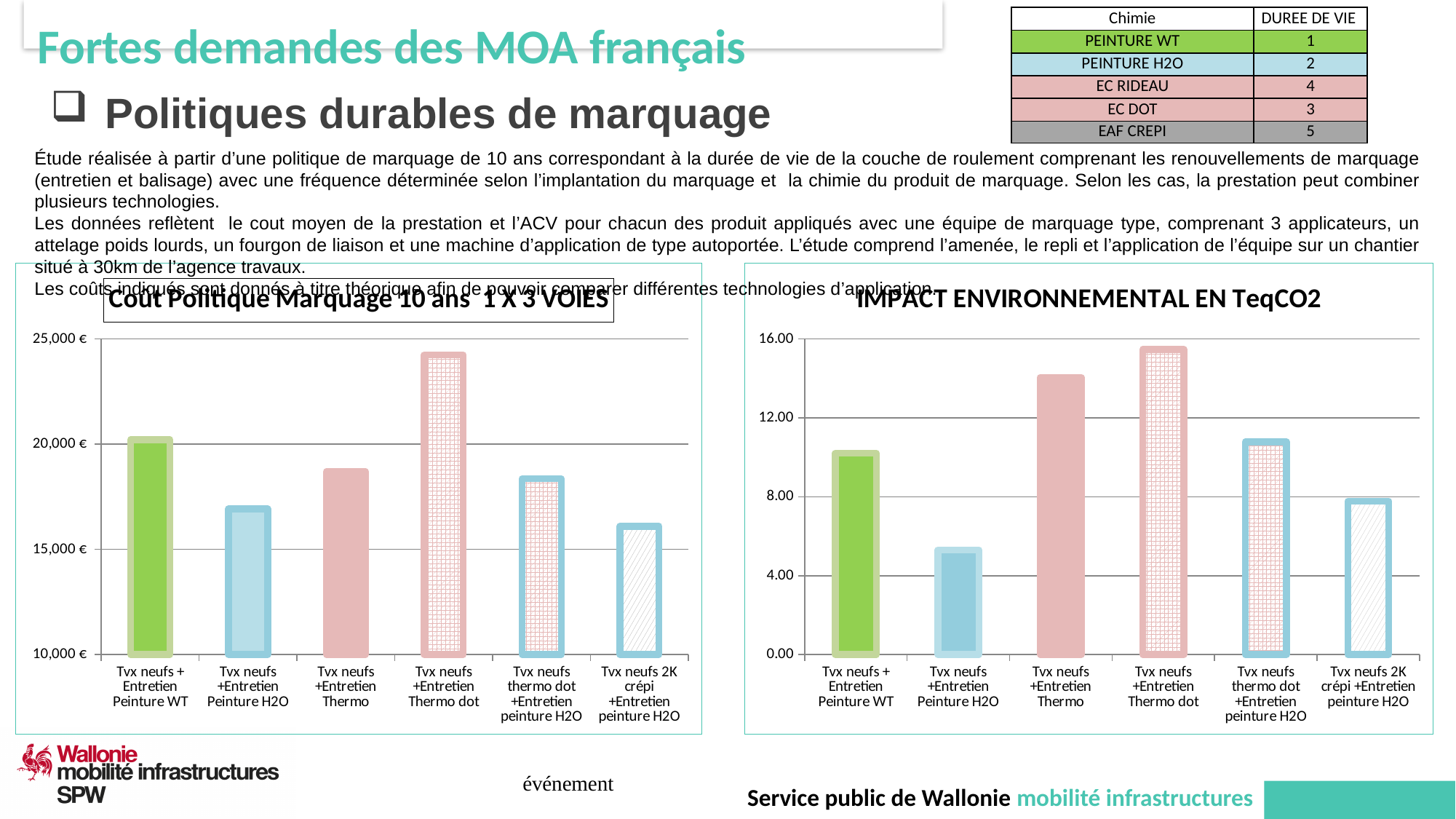

| Chimie | DUREE DE VIE |
| --- | --- |
| PEINTURE WT | 1 |
| PEINTURE H2O | 2 |
| EC RIDEAU | 4 |
| EC DOT | 3 |
| EAF CREPI | 5 |
Fortes demandes des MOA français
Politiques durables de marquage
Étude réalisée à partir d’une politique de marquage de 10 ans correspondant à la durée de vie de la couche de roulement comprenant les renouvellements de marquage (entretien et balisage) avec une fréquence déterminée selon l’implantation du marquage et  la chimie du produit de marquage. Selon les cas, la prestation peut combiner plusieurs technologies.
Les données reflètent  le cout moyen de la prestation et l’ACV pour chacun des produit appliqués avec une équipe de marquage type, comprenant 3 applicateurs, un attelage poids lourds, un fourgon de liaison et une machine d’application de type autoportée. L’étude comprend l’amenée, le repli et l’application de l’équipe sur un chantier situé à 30km de l’agence travaux.
Les coûts indiqués sont donnés à titre théorique afin de pouvoir comparer différentes technologies d’application.

### Chart: Coût Politique Marquage 10 ans  1 X 3 VOIES

| Category | Cout marquage pondéré  |
|---|---|
| Tvx neufs + Entretien Peinture WT | 20220.0 |
| Tvx neufs +Entretien Peinture H2O | 16920.0 |
| Tvx neufs +Entretien Thermo | 18690.0 |
| Tvx neufs +Entretien Thermo dot | 24240.0 |
| Tvx neufs thermo dot +Entretien peinture H2O | 18353.333333333332 |
| Tvx neufs 2K crépi +Entretien peinture H2O | 16100.0 |

### Chart:

| Category | IMPACT ENVIRONNEMENTAL EN TeqCO2 |
|---|---|
| Tvx neufs + Entretien Peinture WT | 10.200000000000001 |
| Tvx neufs +Entretien Peinture H2O | 5.299999999999999 |
| Tvx neufs +Entretien Thermo | 14.05294117647059 |
| Tvx neufs +Entretien Thermo dot | 15.468627450980394 |
| Tvx neufs thermo dot +Entretien peinture H2O | 10.787843137254903 |
| Tvx neufs 2K crépi +Entretien peinture H2O | 7.780000000000001 |
événement